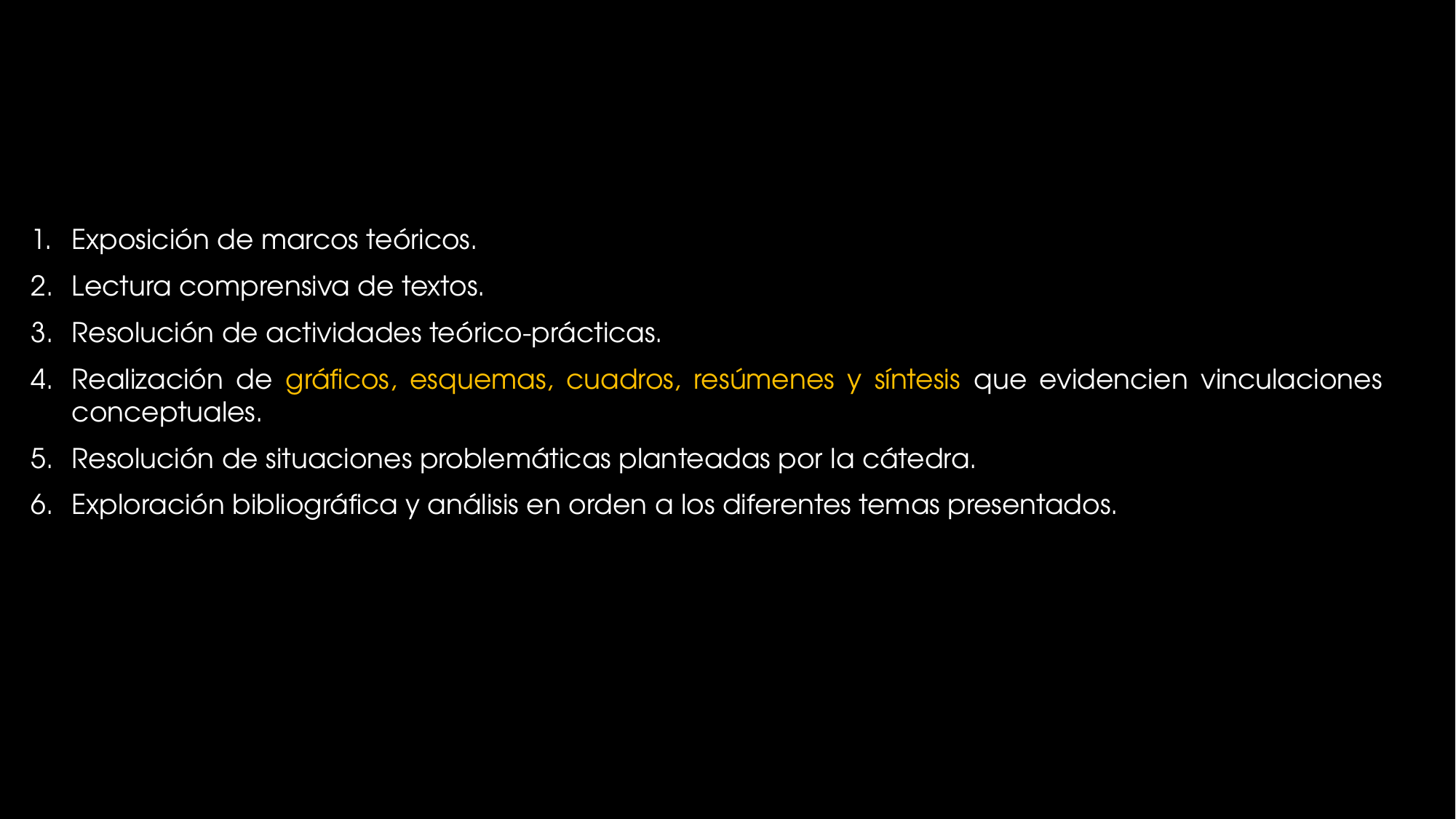

Exposición de marcos teóricos.
Lectura comprensiva de textos.
Resolución de actividades teórico-prácticas.
Realización de gráficos, esquemas, cuadros, resúmenes y síntesis que evidencien vinculaciones conceptuales.
Resolución de situaciones problemáticas planteadas por la cátedra.
Exploración bibliográfica y análisis en orden a los diferentes temas presentados.